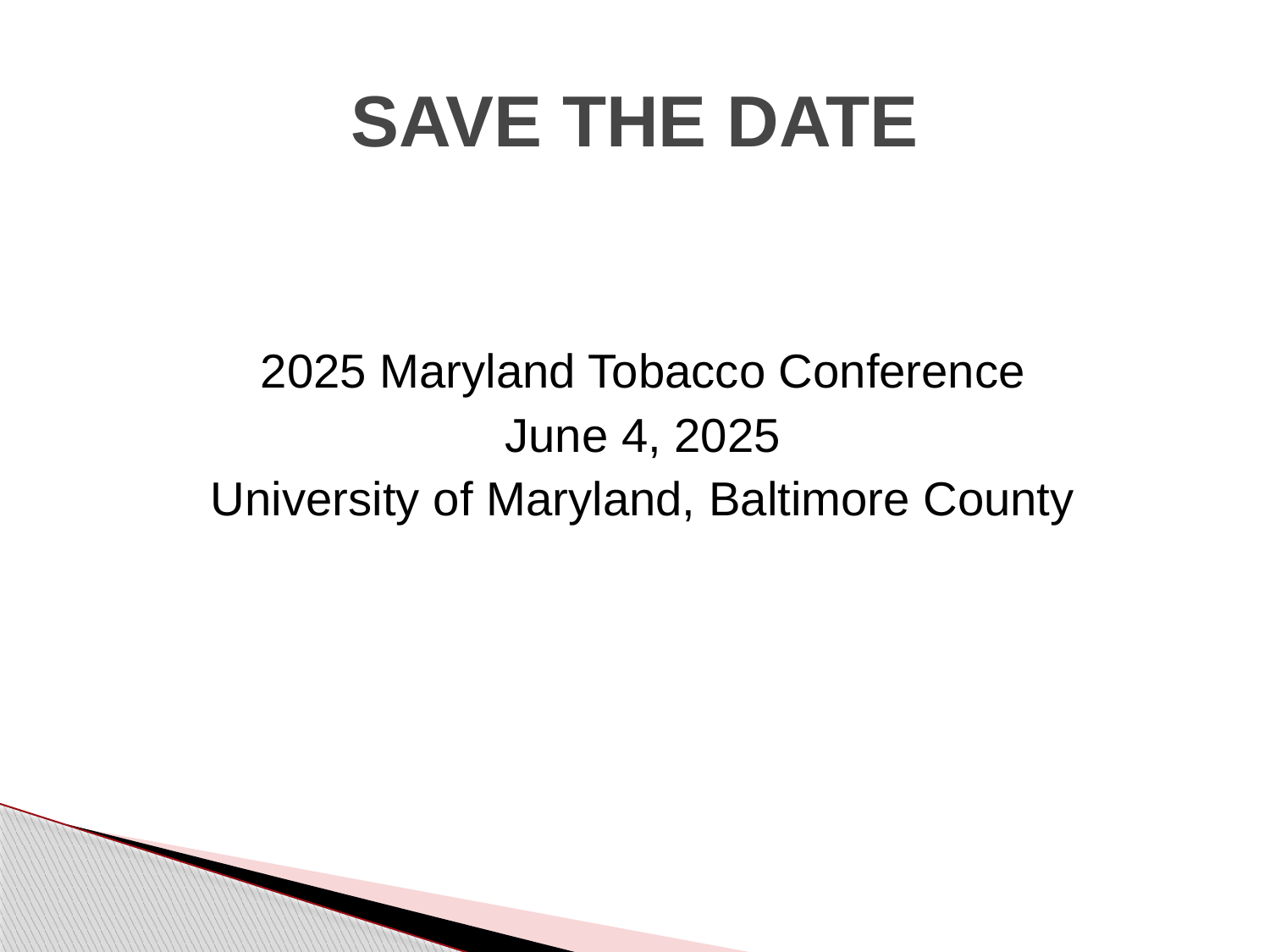

# SAVE THE DATE

2025 Maryland Tobacco Conference
June 4, 2025
University of Maryland, Baltimore County